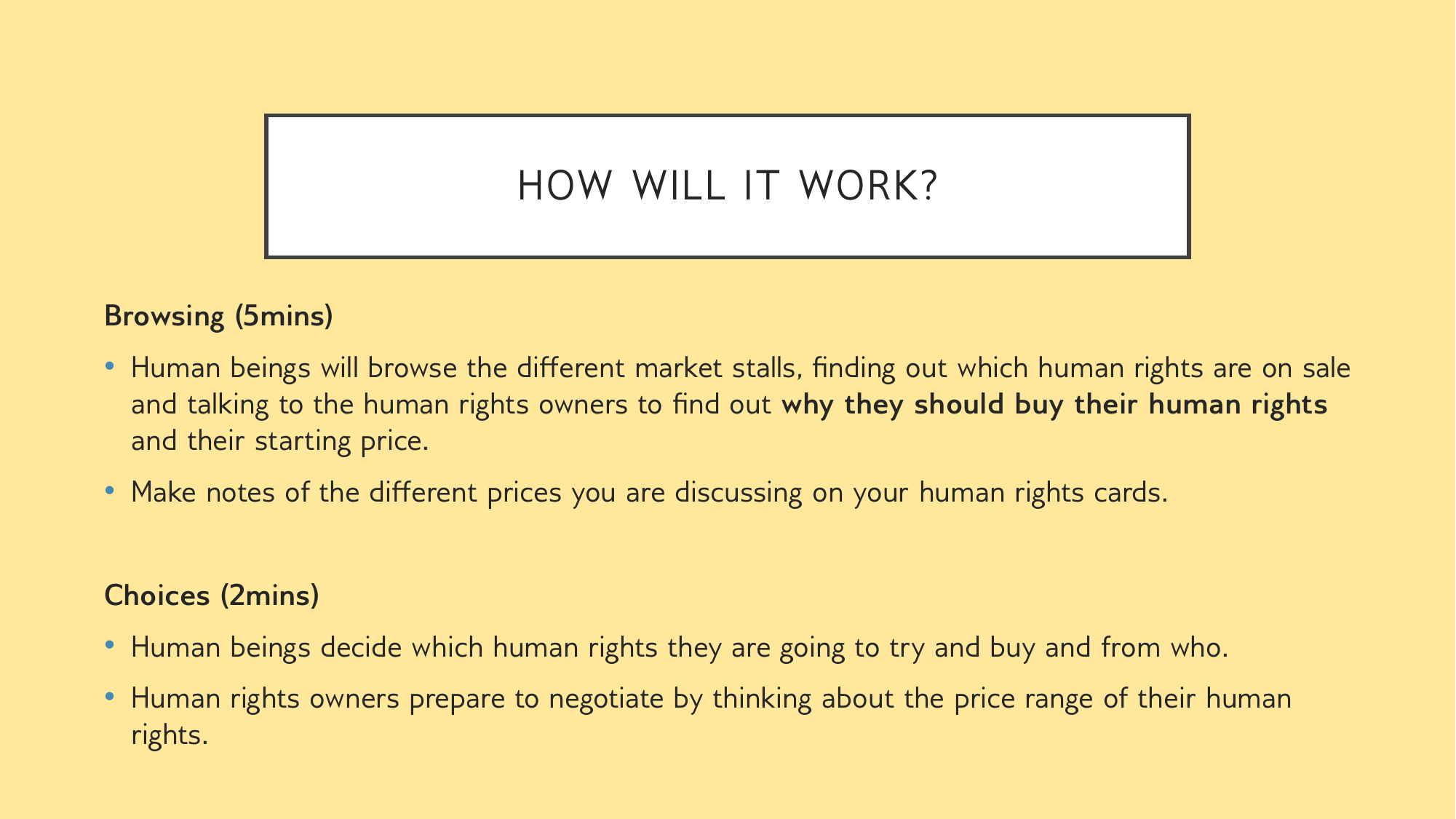

# How will it work?
Browsing (5mins)
Human beings will browse the different market stalls, finding out which human rights are on sale and talking to the human rights owners to find out why they should buy their human rights and their starting price.
Make notes of the different prices you are discussing on your human rights cards.

Choices (2mins)
Human beings decide which human rights they are going to try and buy and from who.
Human rights owners prepare to negotiate by thinking about the price range of their human rights.